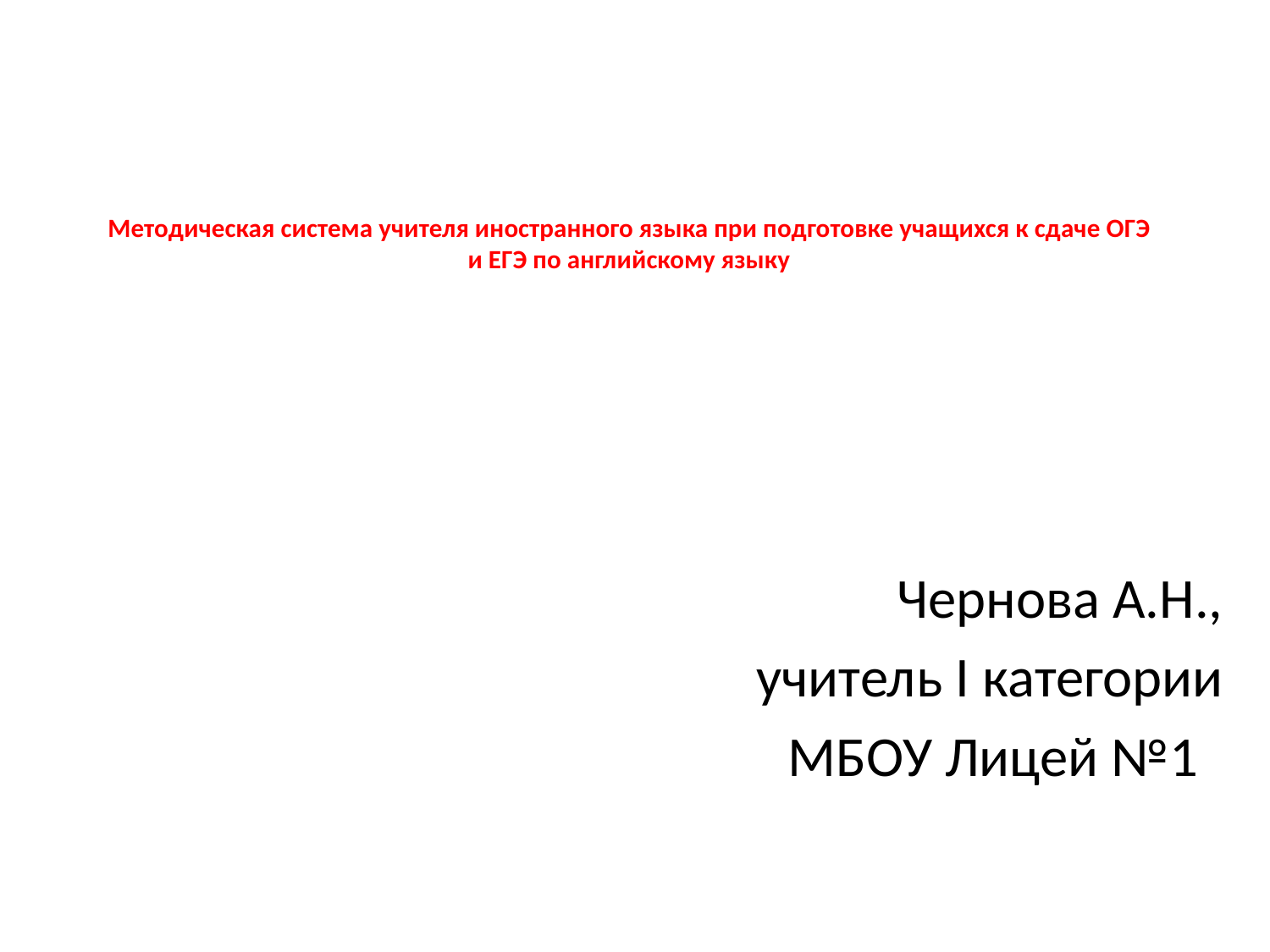

# Методическая система учителя иностранного языка при подготовке учащихся к сдаче ОГЭ и ЕГЭ по английскому языку
Чернова А.Н.,
учитель I категории
МБОУ Лицей №1